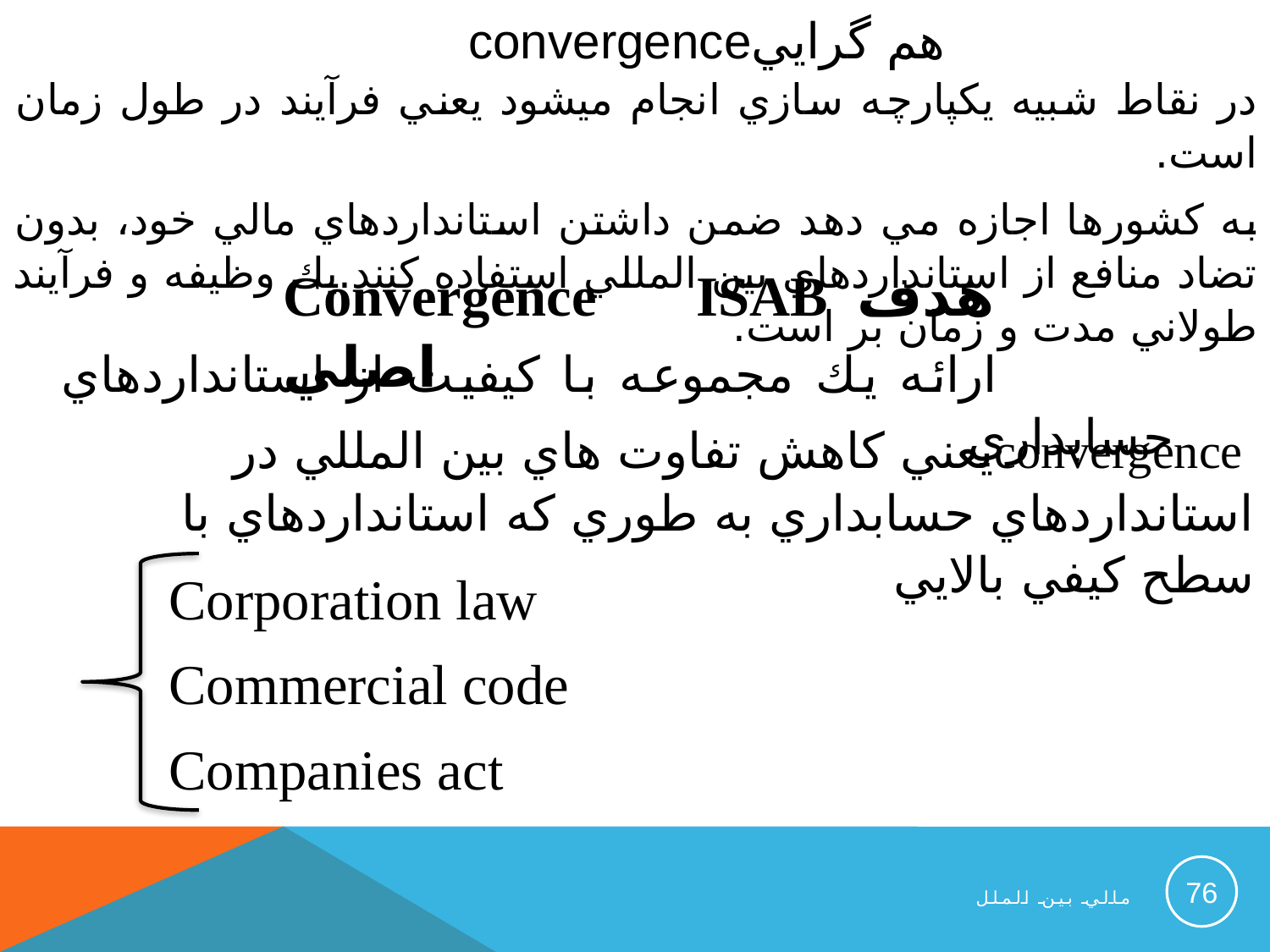

convergenceهم گرايي
در نقاط شبيه يكپارچه سازي انجام میشود يعني فرآيند در طول زمان است.
به كشورها اجازه مي دهد ضمن داشتن استانداردهاي مالي خود، بدون تضاد منافع از استانداردهاي بين المللي استفاده كنند.يك وظيفه و فرآیند طولاني مدت و زمان بر است.

Convergence       ISAB  هدف اصلي
        ارائه يك مجموعه با كيفيت از استانداردهاي حسابداري
 convergenceيعني كاهش تفاوت هاي بين المللي در استانداردهاي حسابداري به طوري كه استانداردهاي با سطح كيفي بالايي

Corporation law
Commercial code
Companies act
76
مالي بين الملل